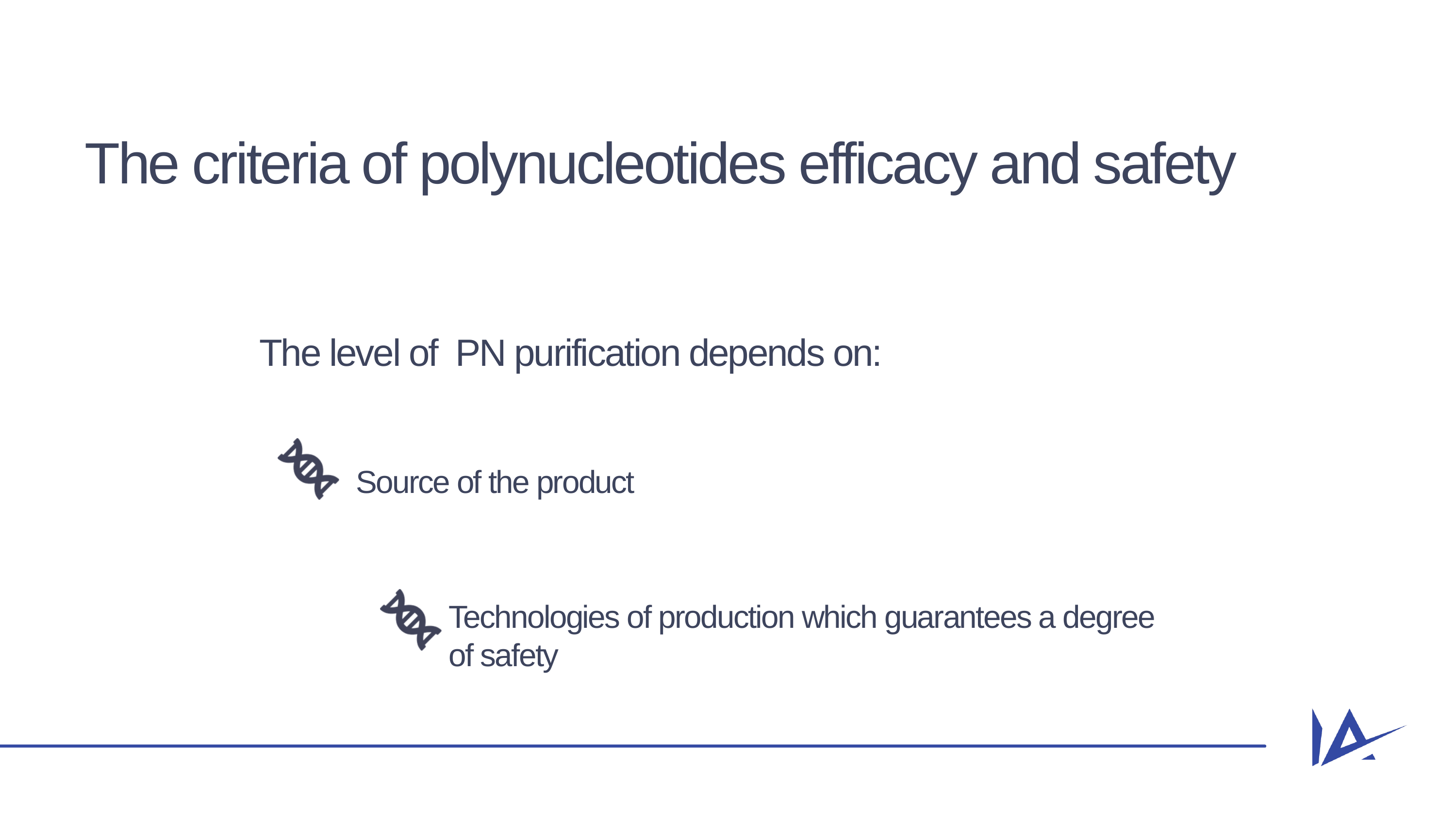

The criteria of polynucleotides efficacy and safety
The level of  PN purification depends on:

Source of the product

Technologies of production which guarantees a degree of safety